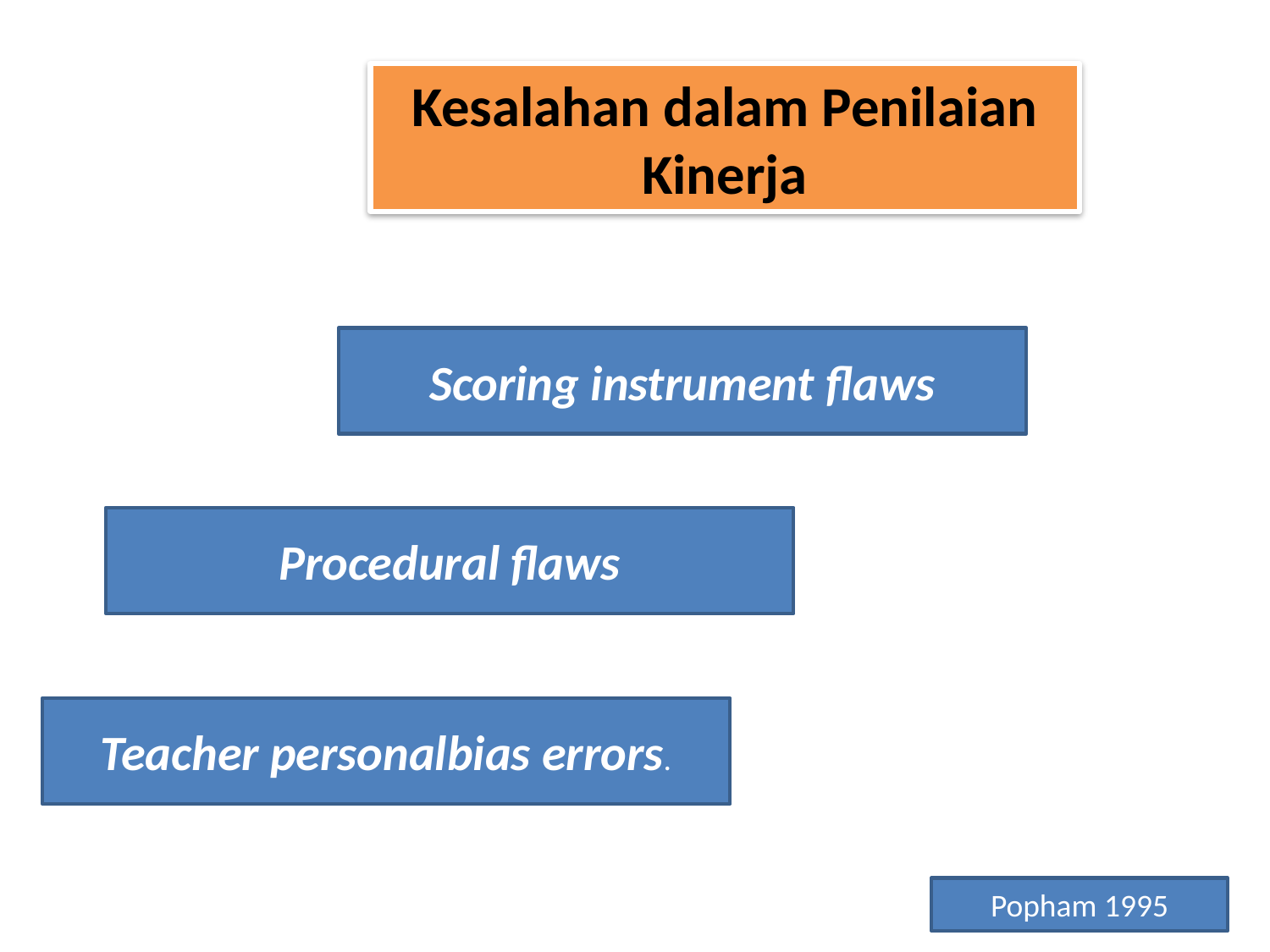

Kesalahan dalam Penilaian Kinerja
Scoring instrument flaws
Procedural flaws
Teacher personalbias errors.
Popham 1995